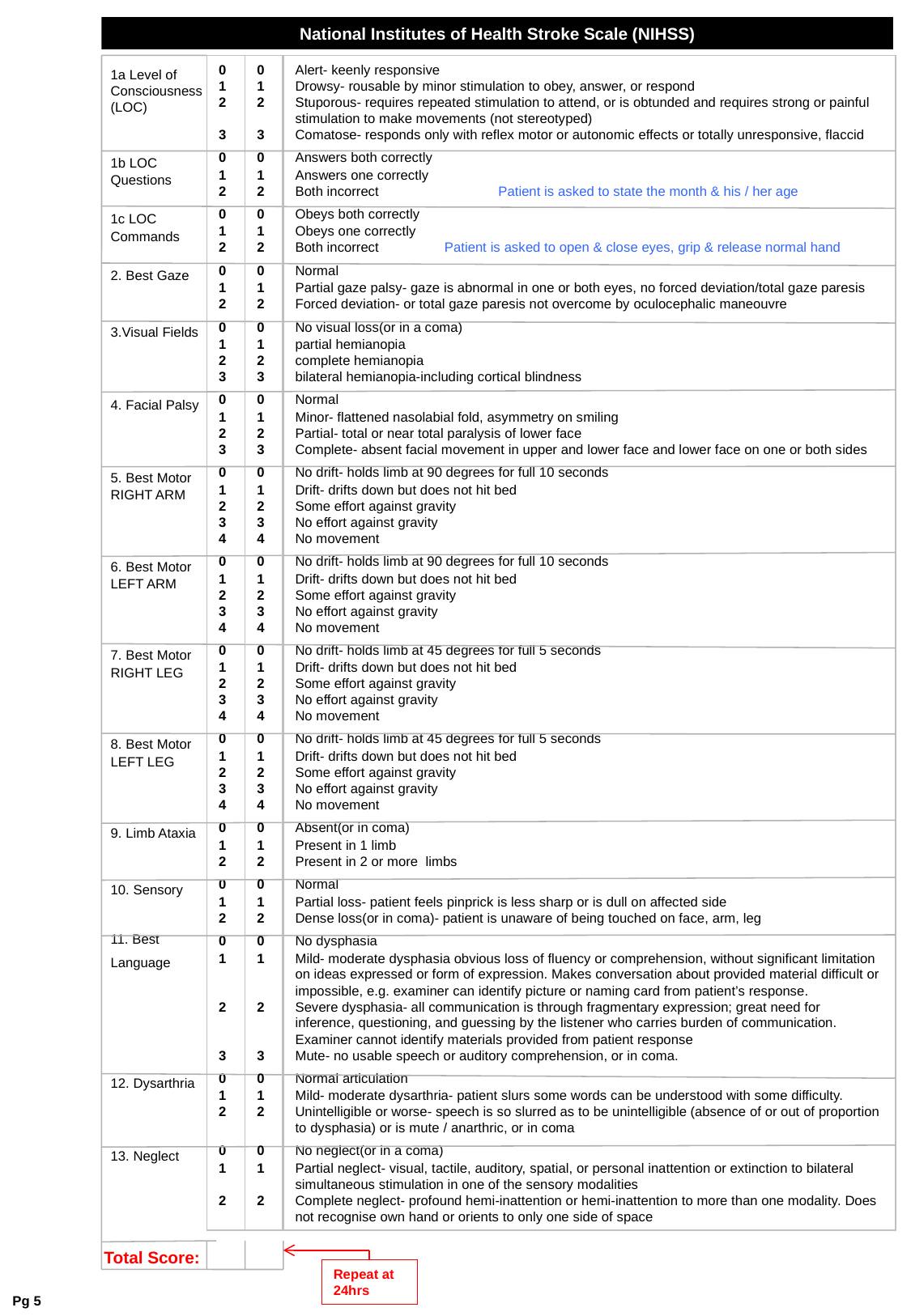

National Institutes of Health Stroke Scale (NIHSS)

0
1
2

3
0
1
2
0
1
2
0
1
2
0
1
2
3
0
1
2
3
0
1
2
3
4
0
1
2
3
4
0
1
2
3
4
0
1
2
3
4
0
1
2
0
1
2
0
1

2

3
0
1
2

0
1

2

0
1
2

3
0
1
2
0
1
2
0
1
2
0
1
2
3
0
1
2
3
0
1
2
3
4
0
1
2
3
4
0
1
2
3
4
0
1
2
3
4
0
1
2
0
1
2
0
1

2

3
0
1
2

0
1

2

Alert- keenly responsive
Drowsy- rousable by minor stimulation to obey, answer, or respond
Stuporous- requires repeated stimulation to attend, or is obtunded and requires strong or painful stimulation to make movements (not stereotyped)
Comatose- responds only with reflex motor or autonomic effects or totally unresponsive, flaccid
Answers both correctly
Answers one correctly
Both incorrect                               Patient is asked to state the month & his / her age
Obeys both correctly
Obeys one correctly
Both incorrect                 Patient is asked to open & close eyes, grip & release normal hand
Normal
Partial gaze palsy- gaze is abnormal in one or both eyes, no forced deviation/total gaze paresis
Forced deviation- or total gaze paresis not overcome by oculocephalic maneouvre
No visual loss(or in a coma)
partial hemianopia
complete hemianopia
bilateral hemianopia-including cortical blindness
Normal
Minor- flattened nasolabial fold, asymmetry on smiling
Partial- total or near total paralysis of lower face
Complete- absent facial movement in upper and lower face and lower face on one or both sides
No drift- holds limb at 90 degrees for full 10 seconds
Drift- drifts down but does not hit bed
Some effort against gravity
No effort against gravity
No movement
No drift- holds limb at 90 degrees for full 10 seconds
Drift- drifts down but does not hit bed
Some effort against gravity
No effort against gravity
No movement
No drift- holds limb at 45 degrees for full 5 seconds
Drift- drifts down but does not hit bed
Some effort against gravity
No effort against gravity
No movement
No drift- holds limb at 45 degrees for full 5 seconds
Drift- drifts down but does not hit bed
Some effort against gravity
No effort against gravity
No movement
Absent(or in coma)
Present in 1 limb
Present in 2 or more  limbs
Normal
Partial loss- patient feels pinprick is less sharp or is dull on affected side
Dense loss(or in coma)- patient is unaware of being touched on face, arm, leg
No dysphasia
Mild- moderate dysphasia obvious loss of fluency or comprehension, without significant limitation on ideas expressed or form of expression. Makes conversation about provided material difficult or impossible, e.g. examiner can identify picture or naming card from patient’s response.
Severe dysphasia- all communication is through fragmentary expression; great need for inference, questioning, and guessing by the listener who carries burden of communication. Examiner cannot identify materials provided from patient response
Mute- no usable speech or auditory comprehension, or in coma.
Normal articulation
Mild- moderate dysarthria- patient slurs some words can be understood with some difficulty.
Unintelligible or worse- speech is so slurred as to be unintelligible (absence of or out of proportion to dysphasia) or is mute / anarthric, or in coma
No neglect(or in a coma)
Partial neglect- visual, tactile, auditory, spatial, or personal inattention or extinction to bilateral simultaneous stimulation in one of the sensory modalities
Complete neglect- profound hemi-inattention or hemi-inattention to more than one modality. Does not recognise own hand or orients to only one side of space
1a Level of
Consciousness
(LOC)

1b LOC
Questions

1c LOC
Commands

2. Best Gaze

3.Visual Fields

4. Facial Palsy

5. Best Motor
RIGHT ARM

6. Best Motor
LEFT ARM

7. Best Motor
RIGHT LEG

8. Best Motor
LEFT LEG

9. Limb Ataxia

10. Sensory

11. Best
Language

12. Dysarthria

13. Neglect

Total Score:
Repeat at 24hrs

Pg 5